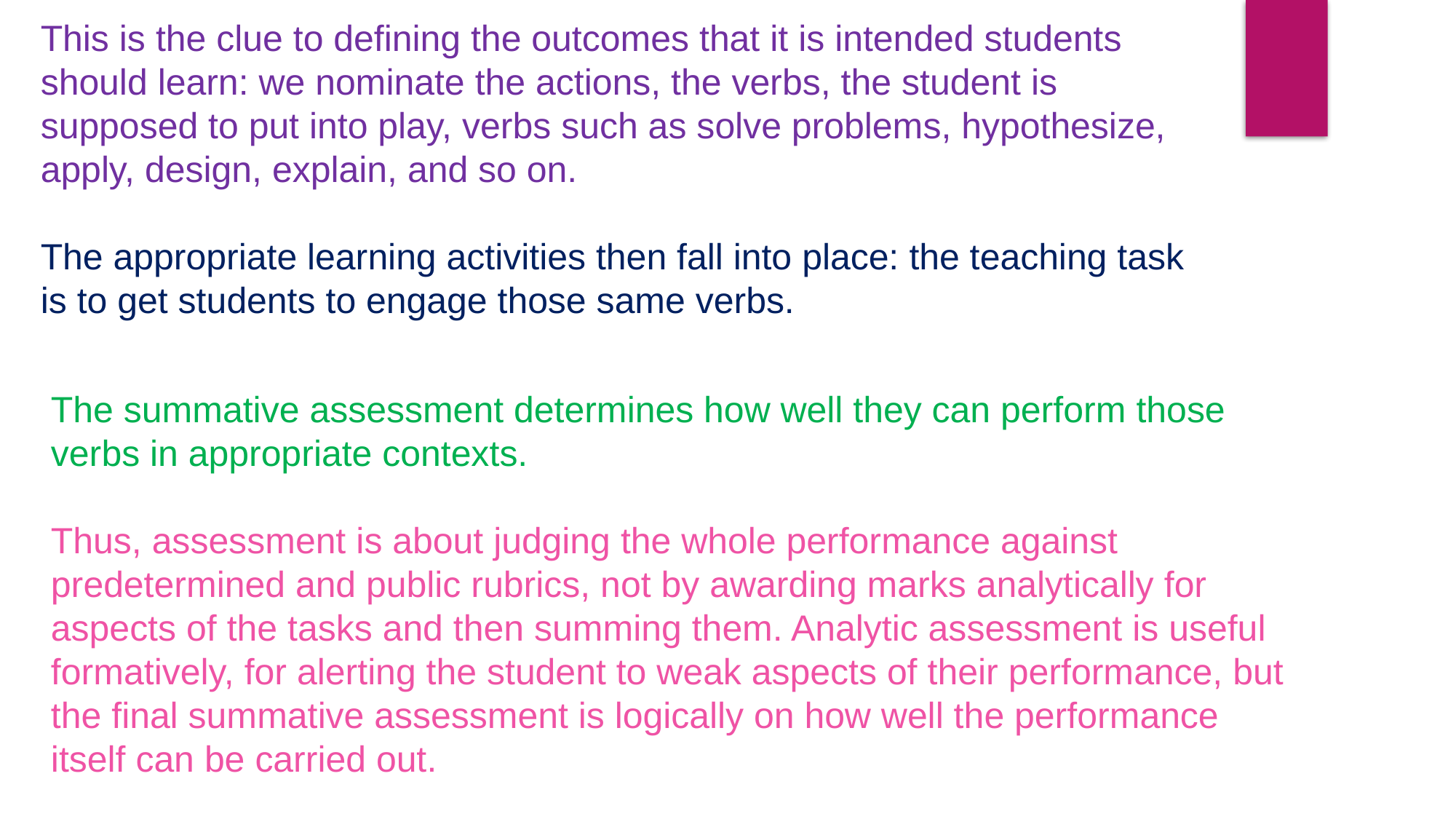

This is the clue to defining the outcomes that it is intended students should learn: we nominate the actions, the verbs, the student is supposed to put into play, verbs such as solve problems, hypothesize, apply, design, explain, and so on.

The appropriate learning activities then fall into place: the teaching task is to get students to engage those same verbs.
The summative assessment determines how well they can perform those verbs in appropriate contexts.

Thus, assessment is about judging the whole performance against
predetermined and public rubrics, not by awarding marks analytically for aspects of the tasks and then summing them. Analytic assessment is useful formatively, for alerting the student to weak aspects of their performance, but the final summative assessment is logically on how well the performance
itself can be carried out.